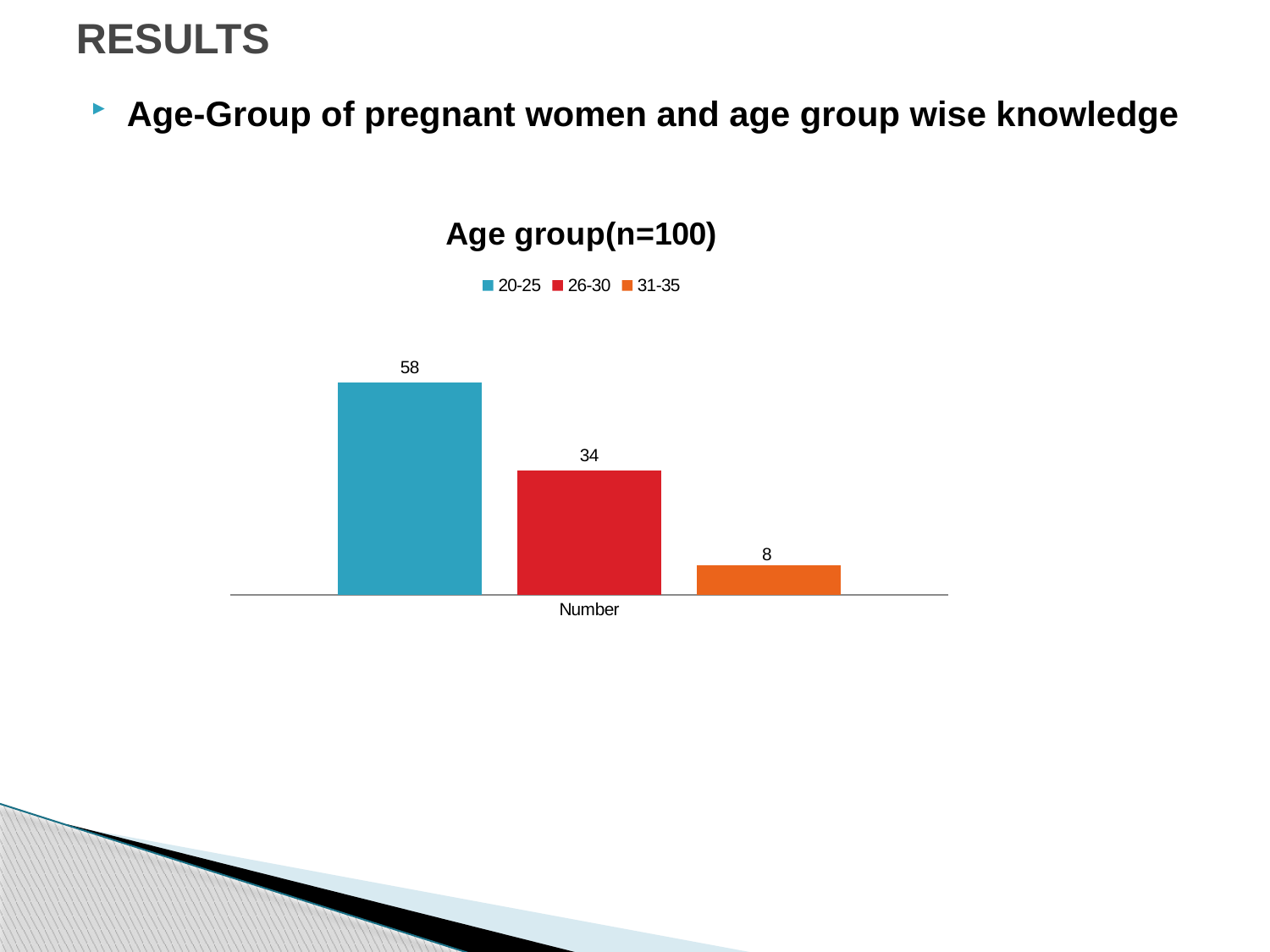

# RESULTS
Age-Group of pregnant women and age group wise knowledge

### Chart: Age group(n=100)

| Category | 20-25 | 26-30 | 31-35 |
|---|---|---|---|
| Number | 58.0 | 34.0 | 8.0 |